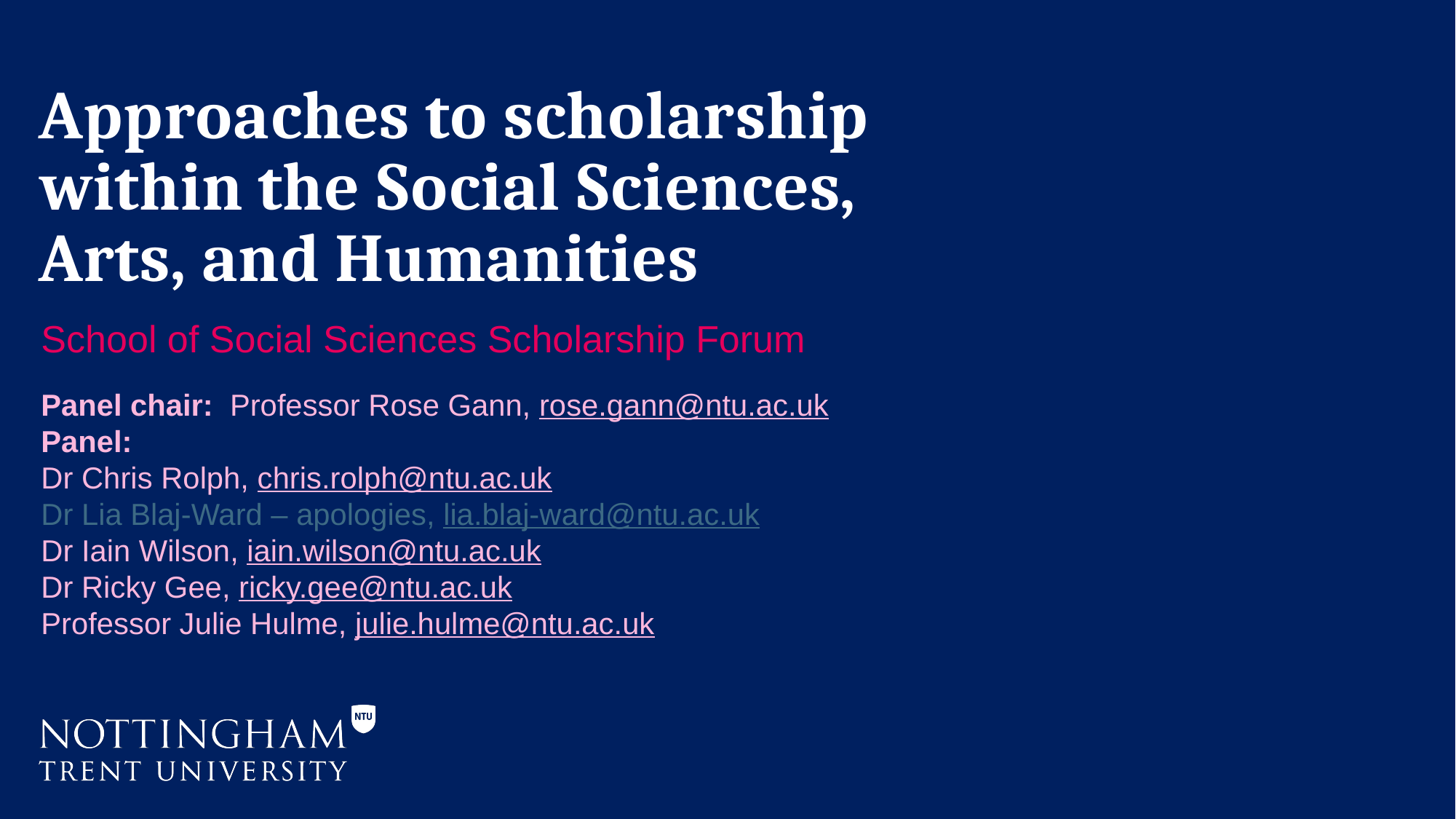

# Approaches to scholarship within the Social Sciences, Arts, and Humanities
School of Social Sciences Scholarship Forum
Panel chair:  Professor Rose Gann, rose.gann@ntu.ac.uk
Panel:
Dr Chris Rolph, chris.rolph@ntu.ac.uk
Dr Lia Blaj-Ward – apologies, lia.blaj-ward@ntu.ac.uk
Dr Iain Wilson, iain.wilson@ntu.ac.uk
Dr Ricky Gee, ricky.gee@ntu.ac.uk
Professor Julie Hulme, julie.hulme@ntu.ac.uk